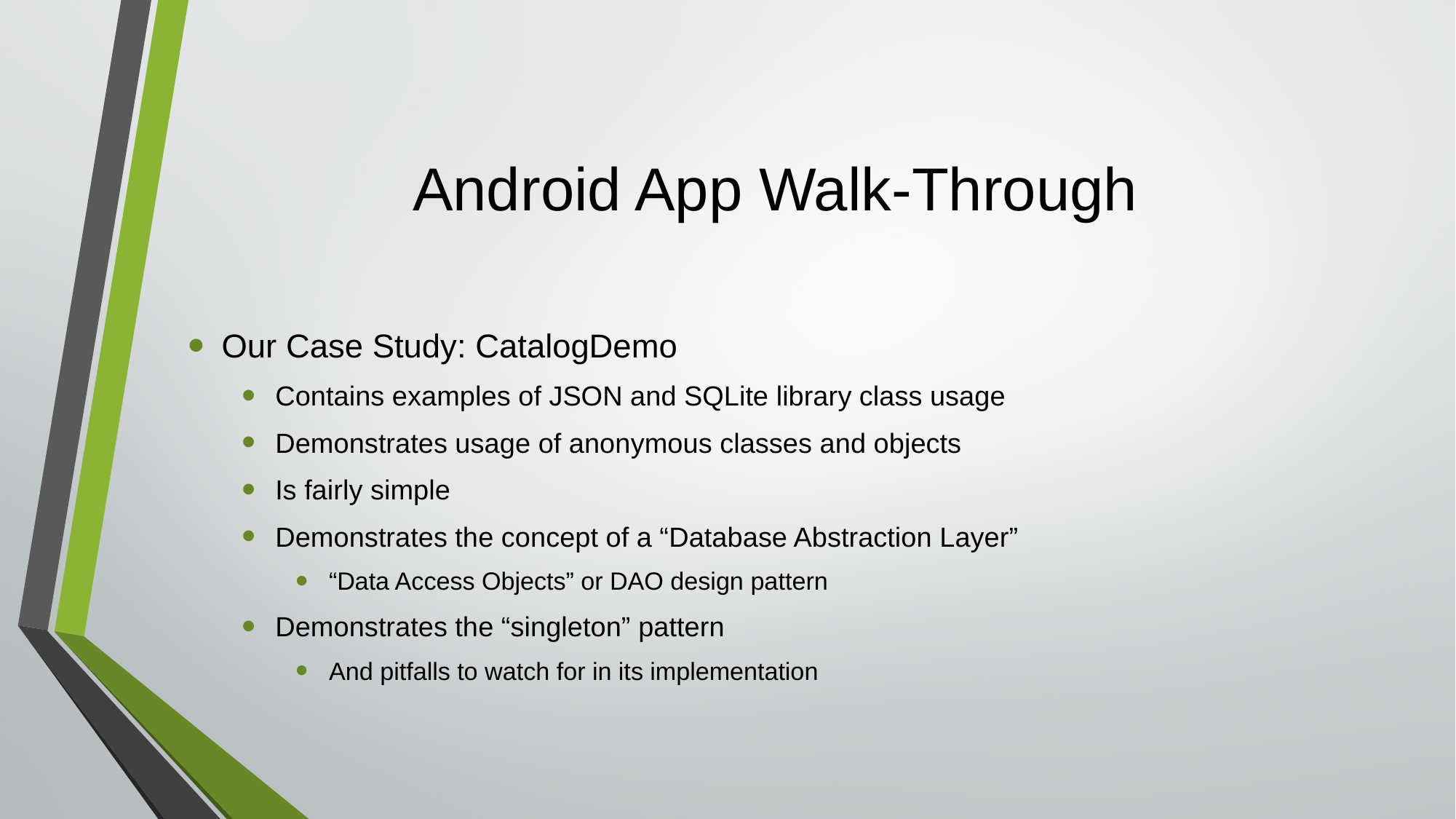

# Android App Walk-Through
Our Case Study: CatalogDemo
Contains examples of JSON and SQLite library class usage
Demonstrates usage of anonymous classes and objects
Is fairly simple
Demonstrates the concept of a “Database Abstraction Layer”
“Data Access Objects” or DAO design pattern
Demonstrates the “singleton” pattern
And pitfalls to watch for in its implementation